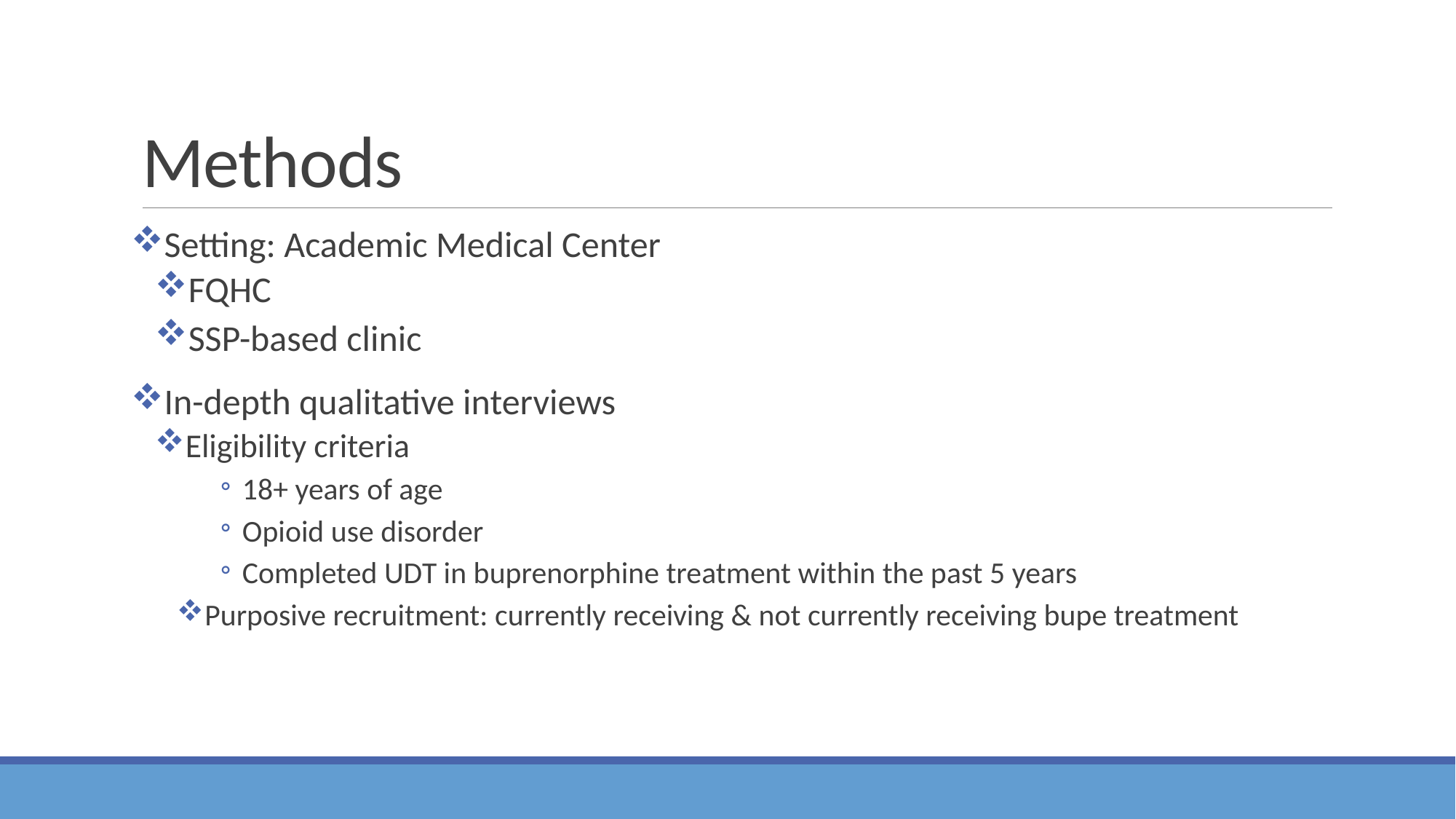

# Methods
Setting: Academic Medical Center
FQHC
SSP-based clinic
In-depth qualitative interviews
Eligibility criteria
18+ years of age
Opioid use disorder
Completed UDT in buprenorphine treatment within the past 5 years
Purposive recruitment: currently receiving & not currently receiving bupe treatment